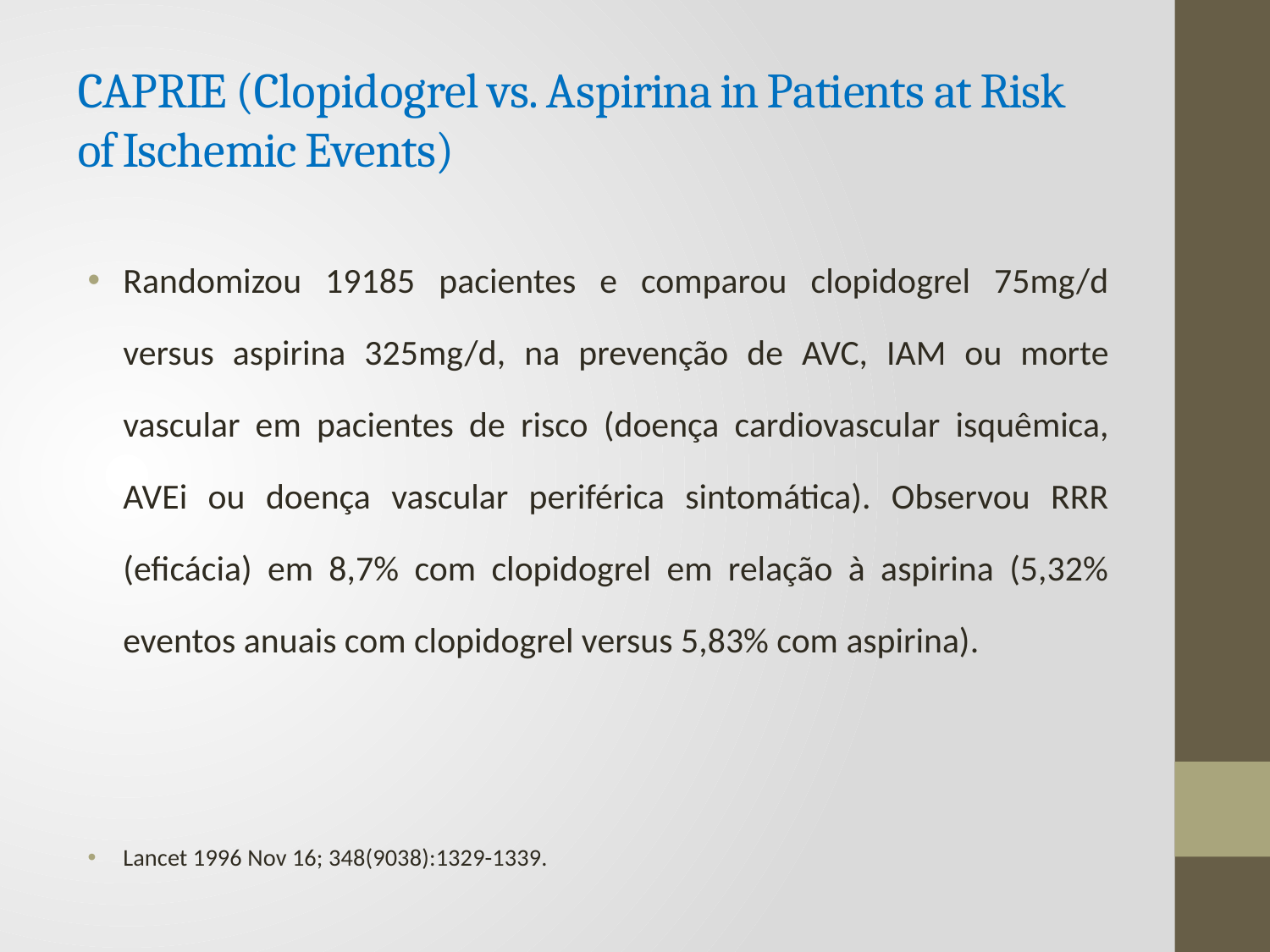

# CAPRIE (Clopidogrel vs. Aspirina in Patients at Risk of Ischemic Events)
Randomizou 19185 pacientes e comparou clopidogrel 75mg/d versus aspirina 325mg/d, na prevenção de AVC, IAM ou morte vascular em pacientes de risco (doença cardiovascular isquêmica, AVEi ou doença vascular periférica sintomática). Observou RRR (eficácia) em 8,7% com clopidogrel em relação à aspirina (5,32% eventos anuais com clopidogrel versus 5,83% com aspirina).

Lancet 1996 Nov 16; 348(9038):1329-1339.